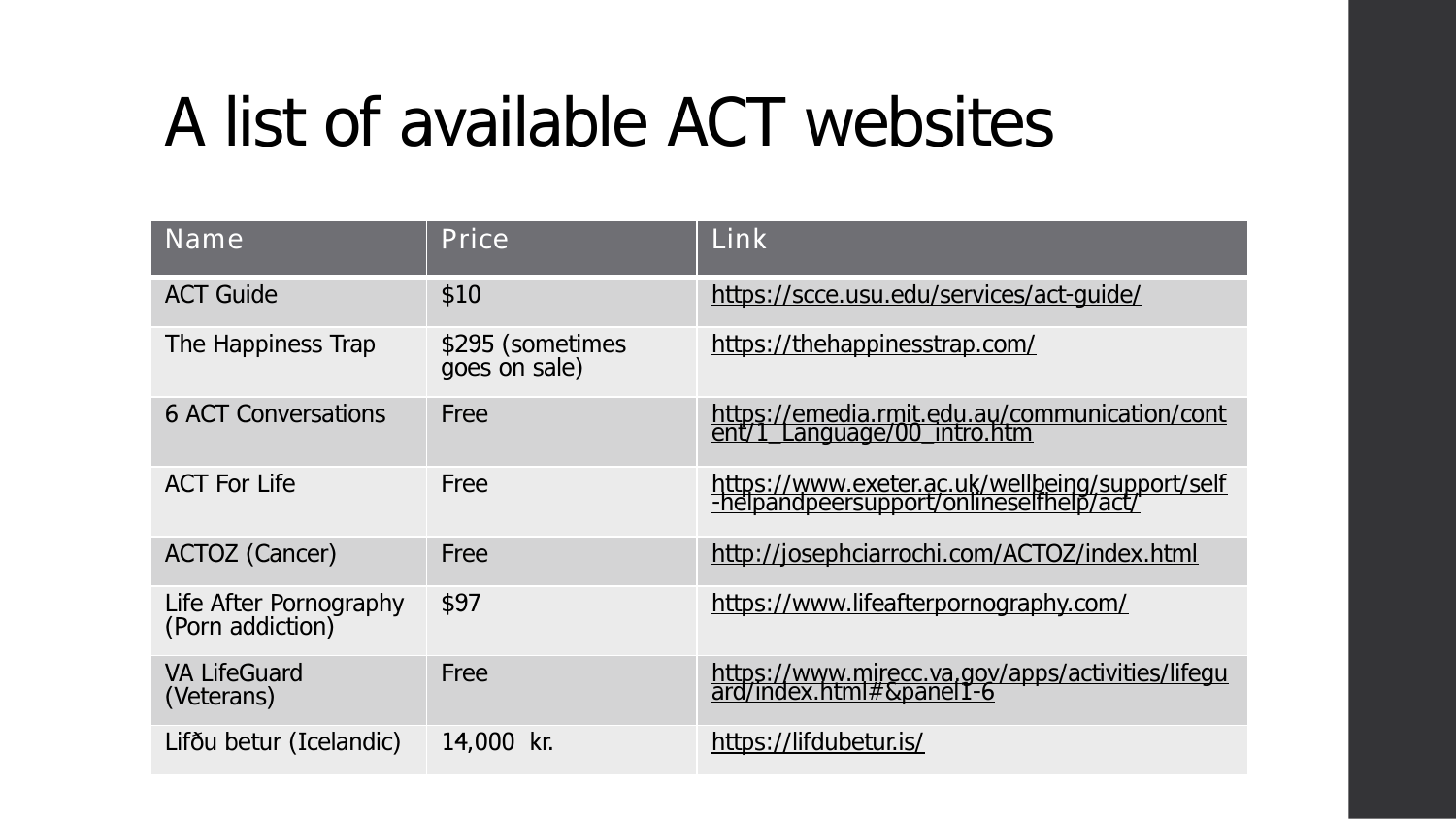

# A list of available ACT websites
| Name | Price | Link |
| --- | --- | --- |
| ACT Guide | $10 | https://scce.usu.edu/services/act-guide/ |
| The Happiness Trap | $295 (sometimes goes on sale) | https://thehappinesstrap.com/ |
| 6 ACT Conversations | Free | https://emedia.rmit.edu.au/communication/content/1\_Language/00\_intro.htm |
| ACT For Life | Free | https://www.exeter.ac.uk/wellbeing/support/self-helpandpeersupport/onlineselfhelp/act/ |
| ACTOZ (Cancer) | Free | http://josephciarrochi.com/ACTOZ/index.html |
| Life After Pornography (Porn addiction) | $97 | https://www.lifeafterpornography.com/ |
| VA LifeGuard (Veterans) | Free | https://www.mirecc.va.gov/apps/activities/lifeguard/index.html#&panel1-6 |
| Lifðu betur (Icelandic) | 14,000 kr. | https://lifdubetur.is/ |